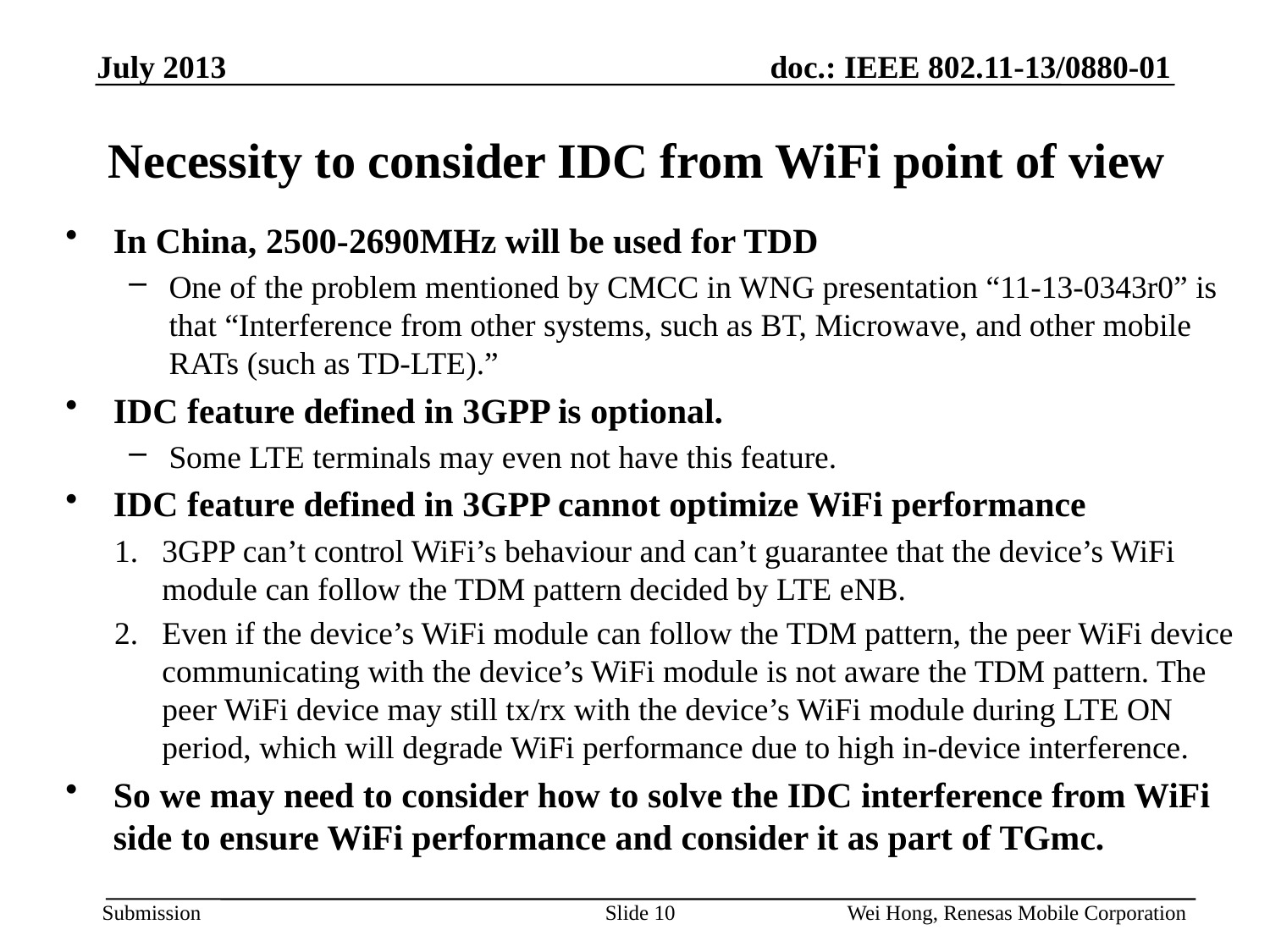

July 2013
# Necessity to consider IDC from WiFi point of view
In China, 2500-2690MHz will be used for TDD
One of the problem mentioned by CMCC in WNG presentation “11-13-0343r0” is that “Interference from other systems, such as BT, Microwave, and other mobile RATs (such as TD-LTE).”
IDC feature defined in 3GPP is optional.
Some LTE terminals may even not have this feature.
IDC feature defined in 3GPP cannot optimize WiFi performance
3GPP can’t control WiFi’s behaviour and can’t guarantee that the device’s WiFi module can follow the TDM pattern decided by LTE eNB.
Even if the device’s WiFi module can follow the TDM pattern, the peer WiFi device communicating with the device’s WiFi module is not aware the TDM pattern. The peer WiFi device may still tx/rx with the device’s WiFi module during LTE ON period, which will degrade WiFi performance due to high in-device interference.
So we may need to consider how to solve the IDC interference from WiFi side to ensure WiFi performance and consider it as part of TGmc.

Slide 10
Wei Hong, Renesas Mobile Corporation